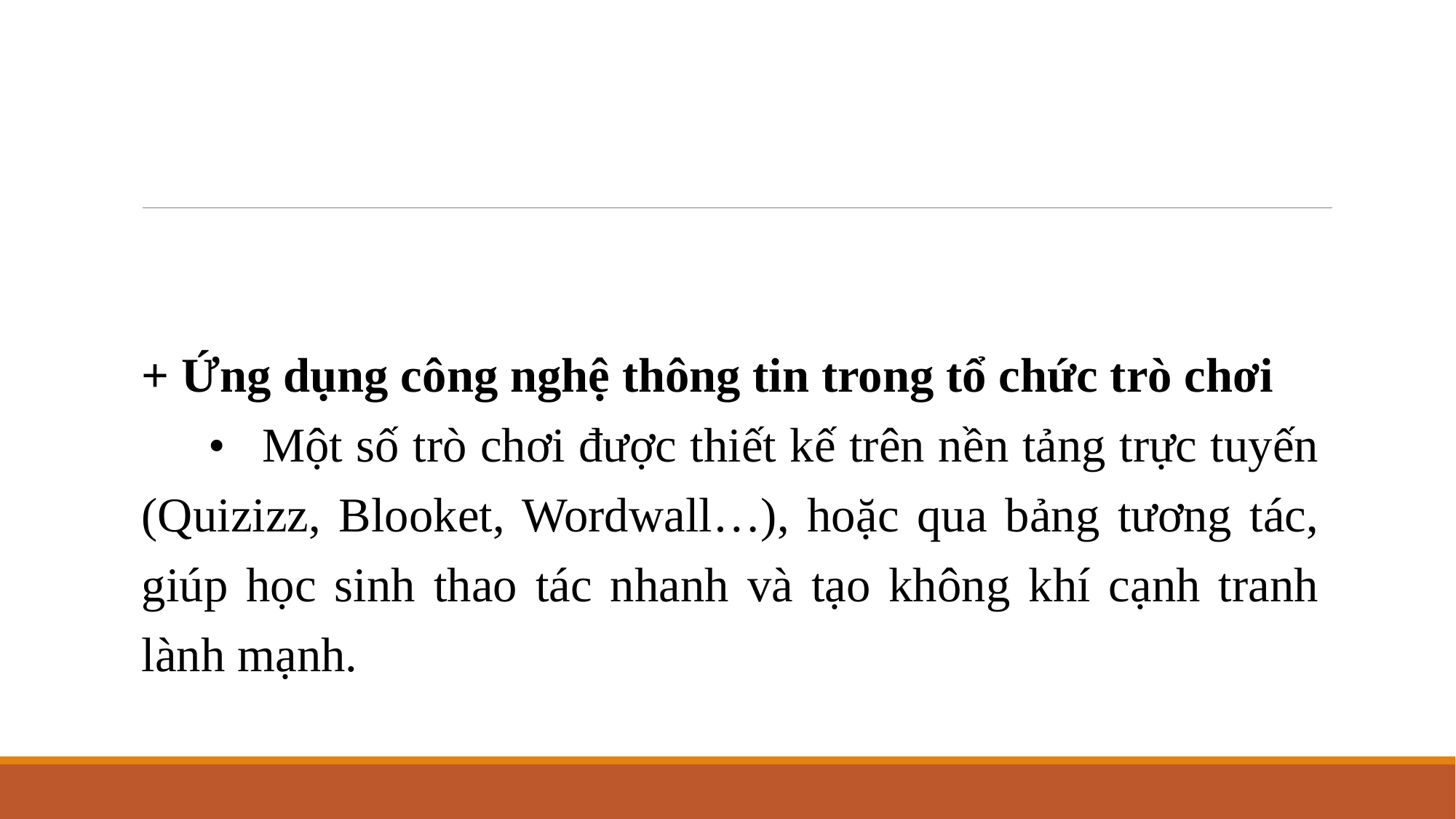

#

+ Ứng dụng công nghệ thông tin trong tổ chức trò chơi
 •   Một số trò chơi được thiết kế trên nền tảng trực tuyến (Quizizz, Blooket, Wordwall…), hoặc qua bảng tương tác, giúp học sinh thao tác nhanh và tạo không khí cạnh tranh lành mạnh.